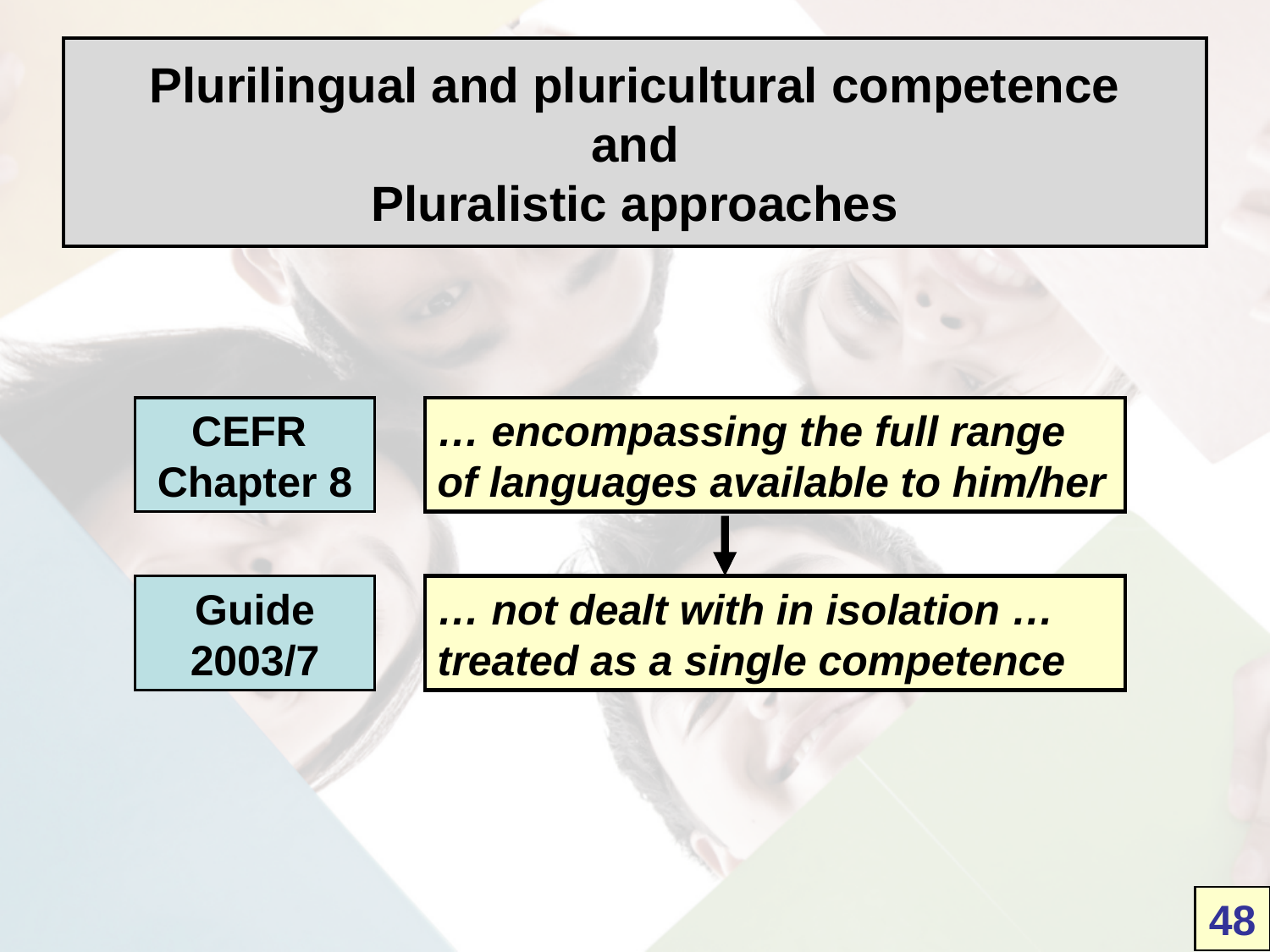

Plurilingual and pluricultural competence
and
Pluralistic approaches
CEFR
Chapter 8
… encompassing the full range of languages available to him/her

… not dealt with in isolation … treated as a single competence
Guide
2003/7
48